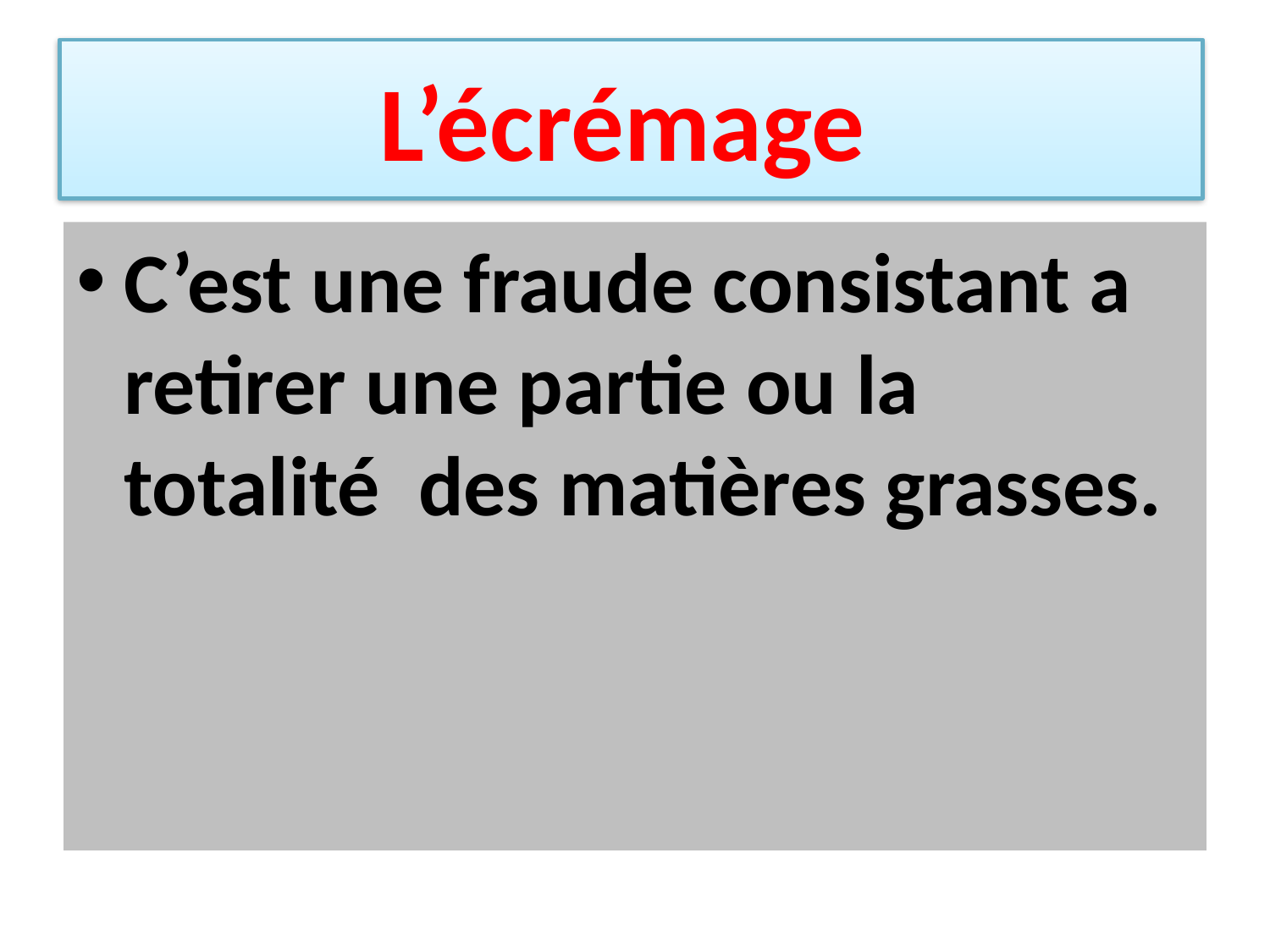

# L’écrémage
C’est une fraude consistant a retirer une partie ou la totalité  des matières grasses.